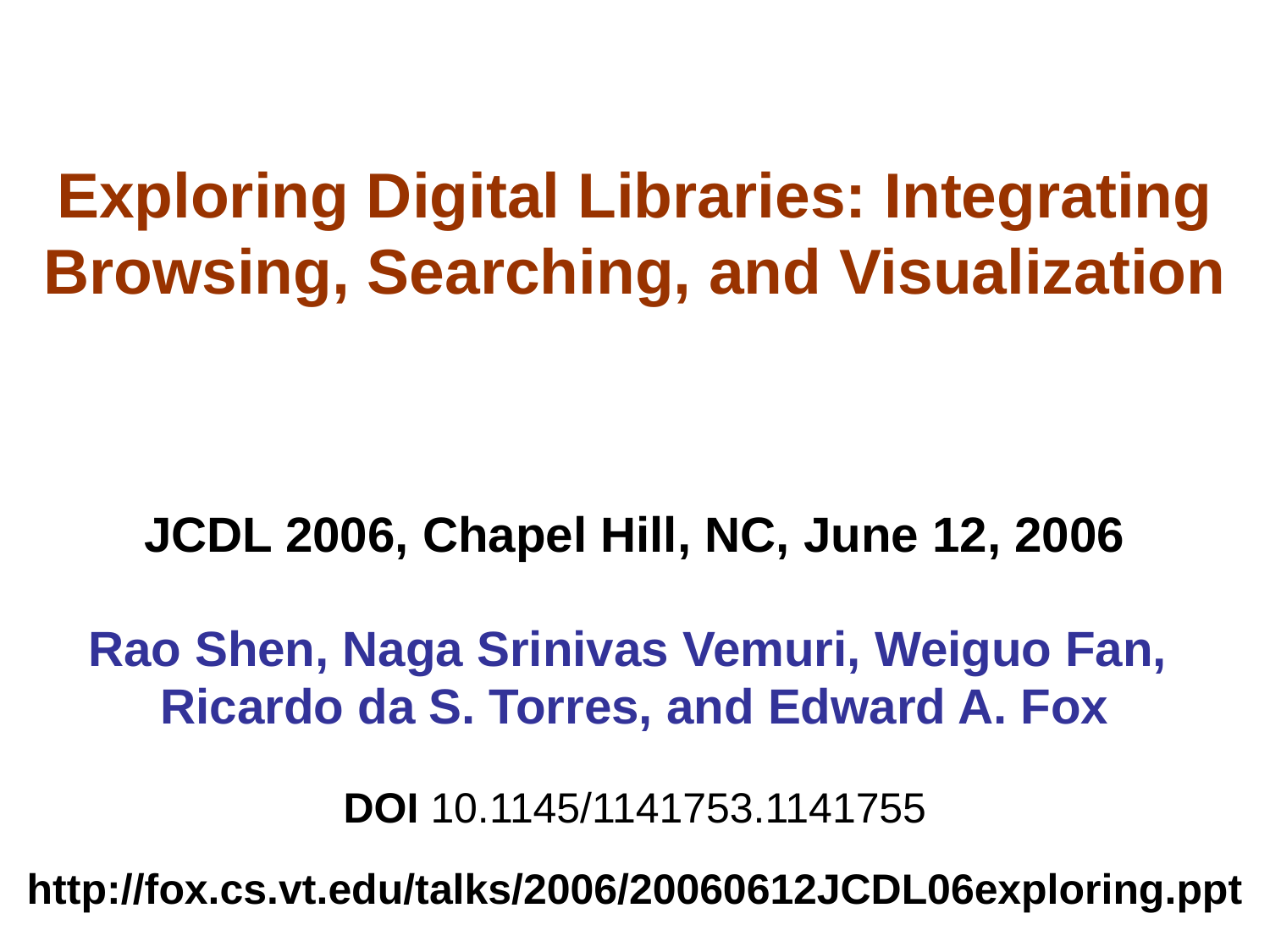

Exploring Digital Libraries: Integrating Browsing, Searching, and Visualization
JCDL 2006, Chapel Hill, NC, June 12, 2006

Rao Shen, Naga Srinivas Vemuri, Weiguo Fan,
Ricardo da S. Torres, and Edward A. Fox

DOI 10.1145/1141753.1141755

http://fox.cs.vt.edu/talks/2006/20060612JCDL06exploring.ppt